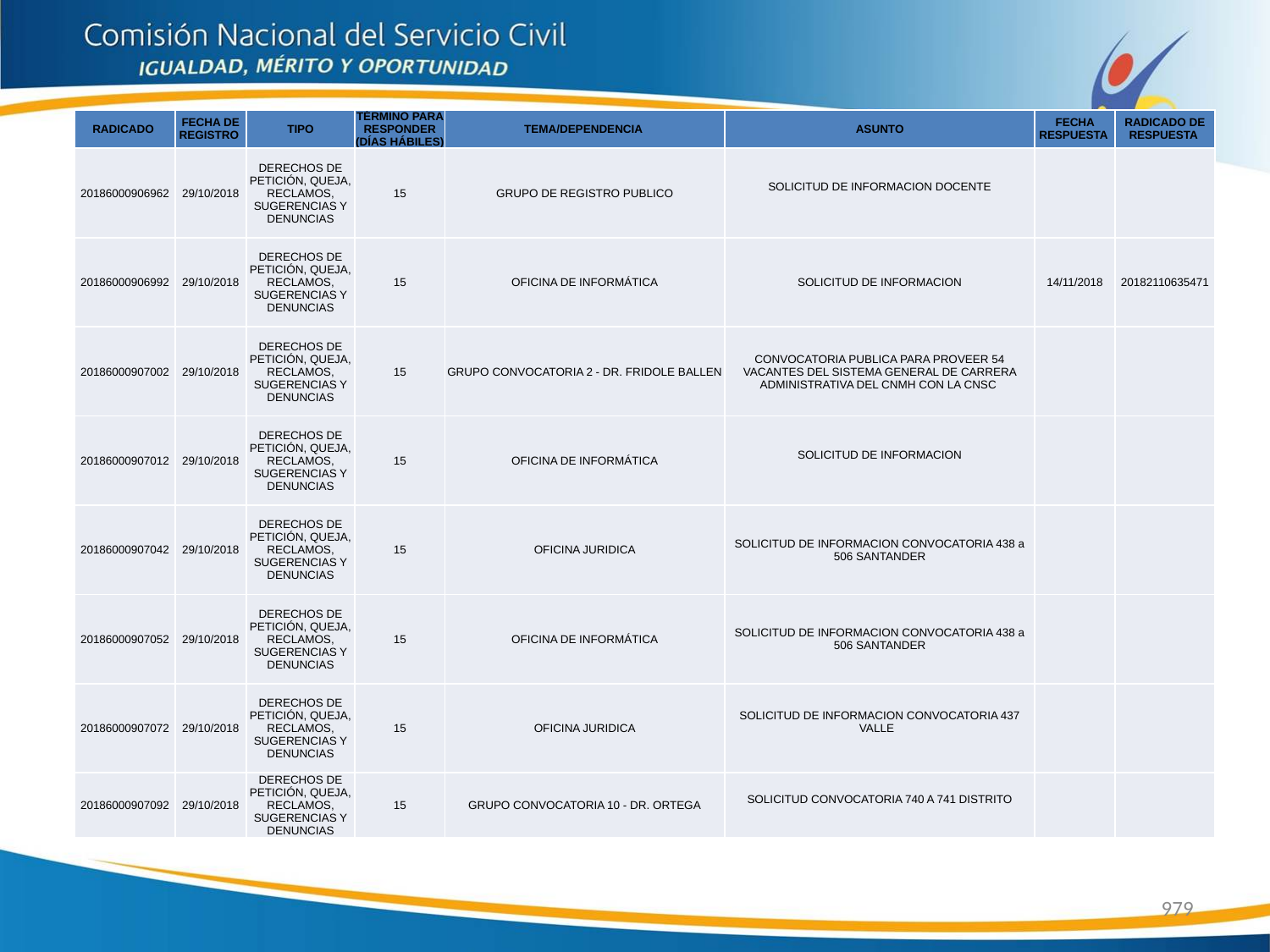

| RADICADO | FECHA DE REGISTRO | TIPO | TÉRMINO PARA RESPONDER (DÍAS HÁBILES) | TEMA/DEPENDENCIA | ASUNTO | FECHA RESPUESTA | RADICADO DE RESPUESTA |
| --- | --- | --- | --- | --- | --- | --- | --- |
| 20186000906962 | 29/10/2018 | DERECHOS DE PETICIÓN, QUEJA, RECLAMOS, SUGERENCIAS Y DENUNCIAS | 15 | GRUPO DE REGISTRO PUBLICO | SOLICITUD DE INFORMACION DOCENTE |  |  |
| 20186000906992 | 29/10/2018 | DERECHOS DE PETICIÓN, QUEJA, RECLAMOS, SUGERENCIAS Y DENUNCIAS | 15 | OFICINA DE INFORMÁTICA | SOLICITUD DE INFORMACION | 14/11/2018 | 20182110635471 |
| 20186000907002 | 29/10/2018 | DERECHOS DE PETICIÓN, QUEJA, RECLAMOS, SUGERENCIAS Y DENUNCIAS | 15 | GRUPO CONVOCATORIA 2 - DR. FRIDOLE BALLEN | CONVOCATORIA PUBLICA PARA PROVEER 54 VACANTES DEL SISTEMA GENERAL DE CARRERA ADMINISTRATIVA DEL CNMH CON LA CNSC |  |  |
| 20186000907012 | 29/10/2018 | DERECHOS DE PETICIÓN, QUEJA, RECLAMOS, SUGERENCIAS Y DENUNCIAS | 15 | OFICINA DE INFORMÁTICA | SOLICITUD DE INFORMACION |  |  |
| 20186000907042 | 29/10/2018 | DERECHOS DE PETICIÓN, QUEJA, RECLAMOS, SUGERENCIAS Y DENUNCIAS | 15 | OFICINA JURIDICA | SOLICITUD DE INFORMACION CONVOCATORIA 438 a 506 SANTANDER |  |  |
| 20186000907052 | 29/10/2018 | DERECHOS DE PETICIÓN, QUEJA, RECLAMOS, SUGERENCIAS Y DENUNCIAS | 15 | OFICINA DE INFORMÁTICA | SOLICITUD DE INFORMACION CONVOCATORIA 438 a 506 SANTANDER |  |  |
| 20186000907072 | 29/10/2018 | DERECHOS DE PETICIÓN, QUEJA, RECLAMOS, SUGERENCIAS Y DENUNCIAS | 15 | OFICINA JURIDICA | SOLICITUD DE INFORMACION CONVOCATORIA 437 VALLE |  |  |
| 20186000907092 | 29/10/2018 | DERECHOS DE PETICIÓN, QUEJA, RECLAMOS, SUGERENCIAS Y DENUNCIAS | 15 | GRUPO CONVOCATORIA 10 - DR. ORTEGA | SOLICITUD CONVOCATORIA 740 A 741 DISTRITO |  |  |
979